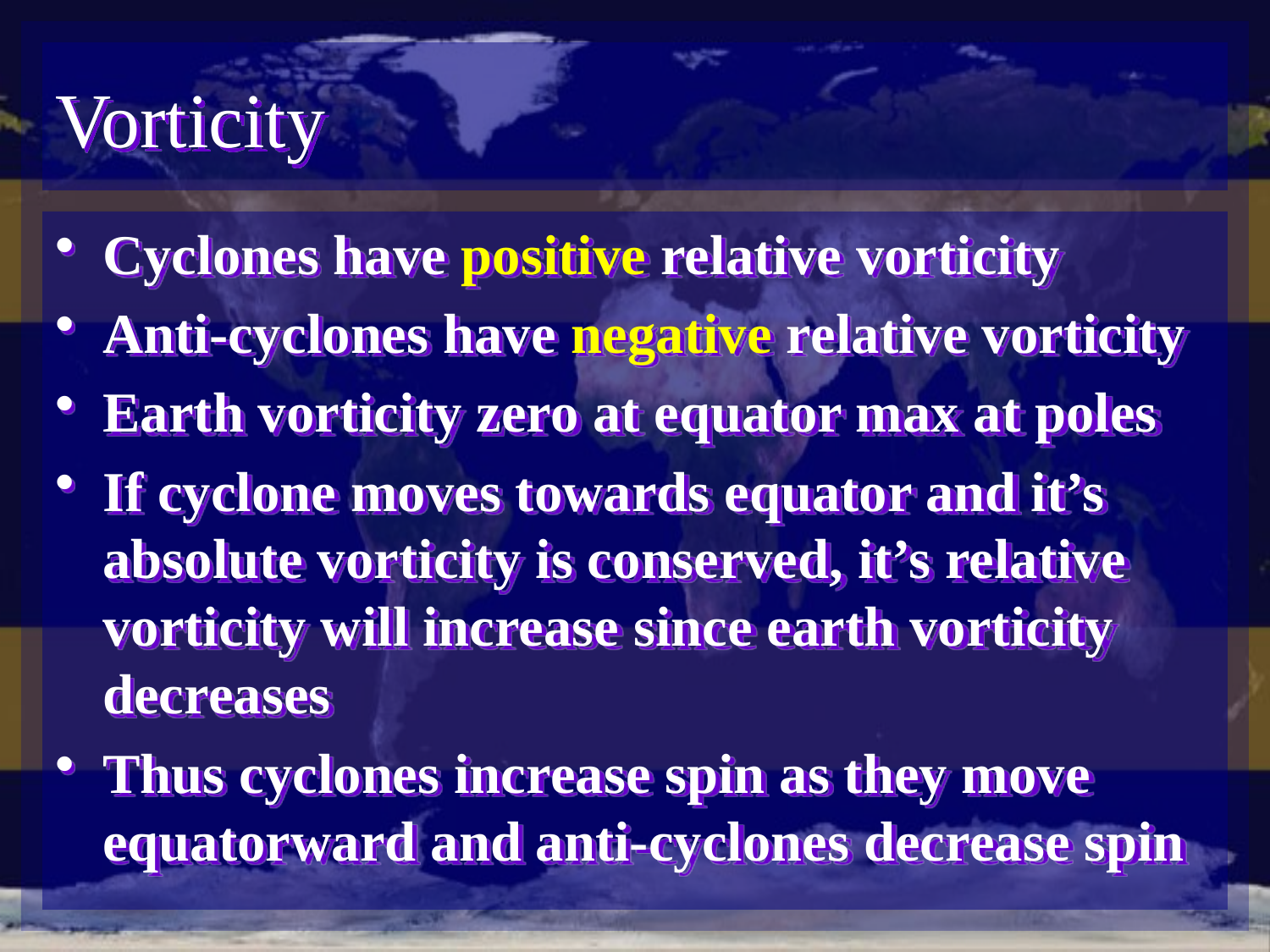

# Vorticity
Cyclones have positive relative vorticity
Anti-cyclones have negative relative vorticity
Earth vorticity zero at equator max at poles
If cyclone moves towards equator and it’s absolute vorticity is conserved, it’s relative vorticity will increase since earth vorticity decreases
Thus cyclones increase spin as they move equatorward and anti-cyclones decrease spin